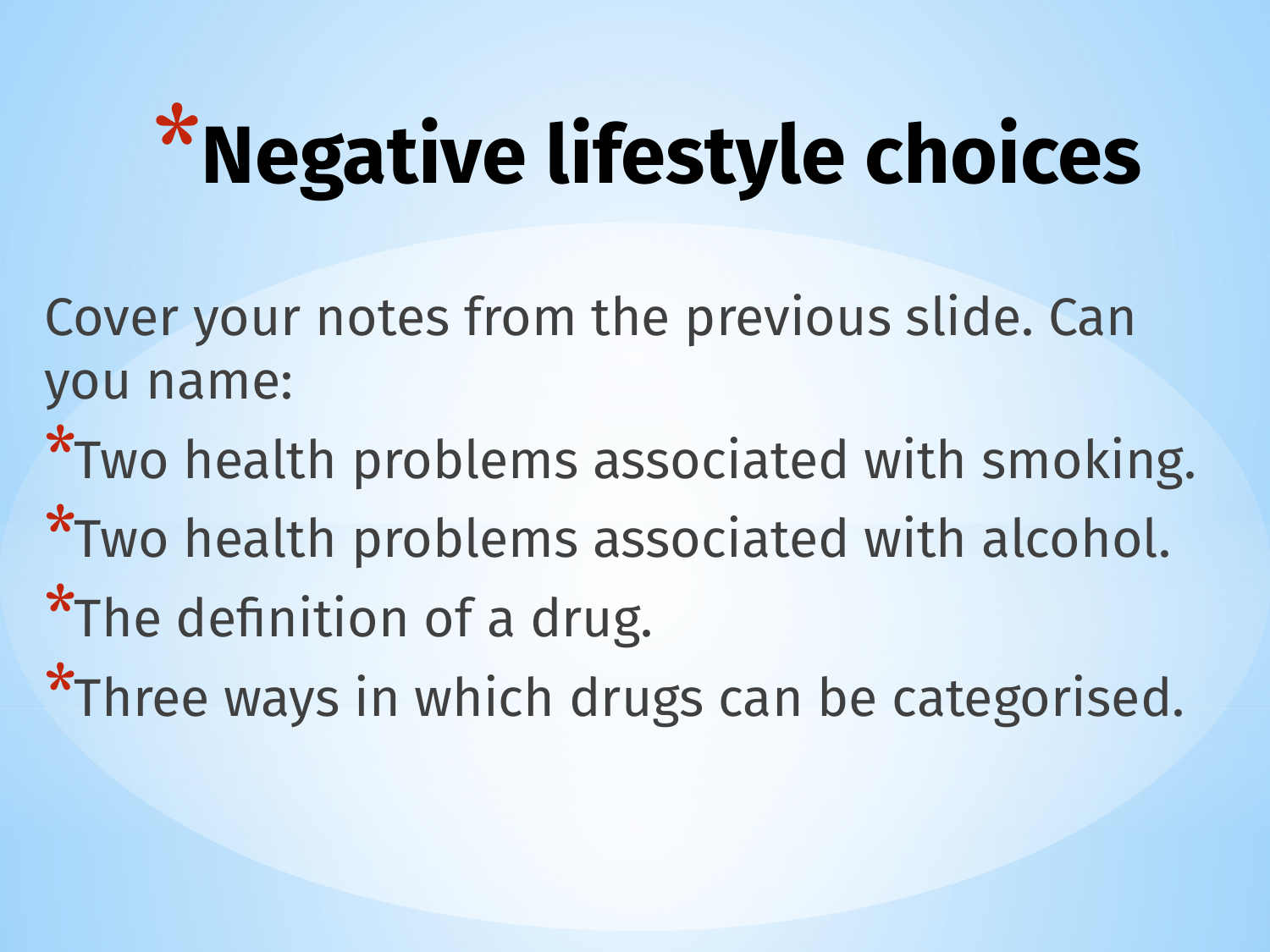

# Negative lifestyle choices
Cover your notes from the previous slide. Can you name:
Two health problems associated with smoking.
Two health problems associated with alcohol.
The definition of a drug.
Three ways in which drugs can be categorised.